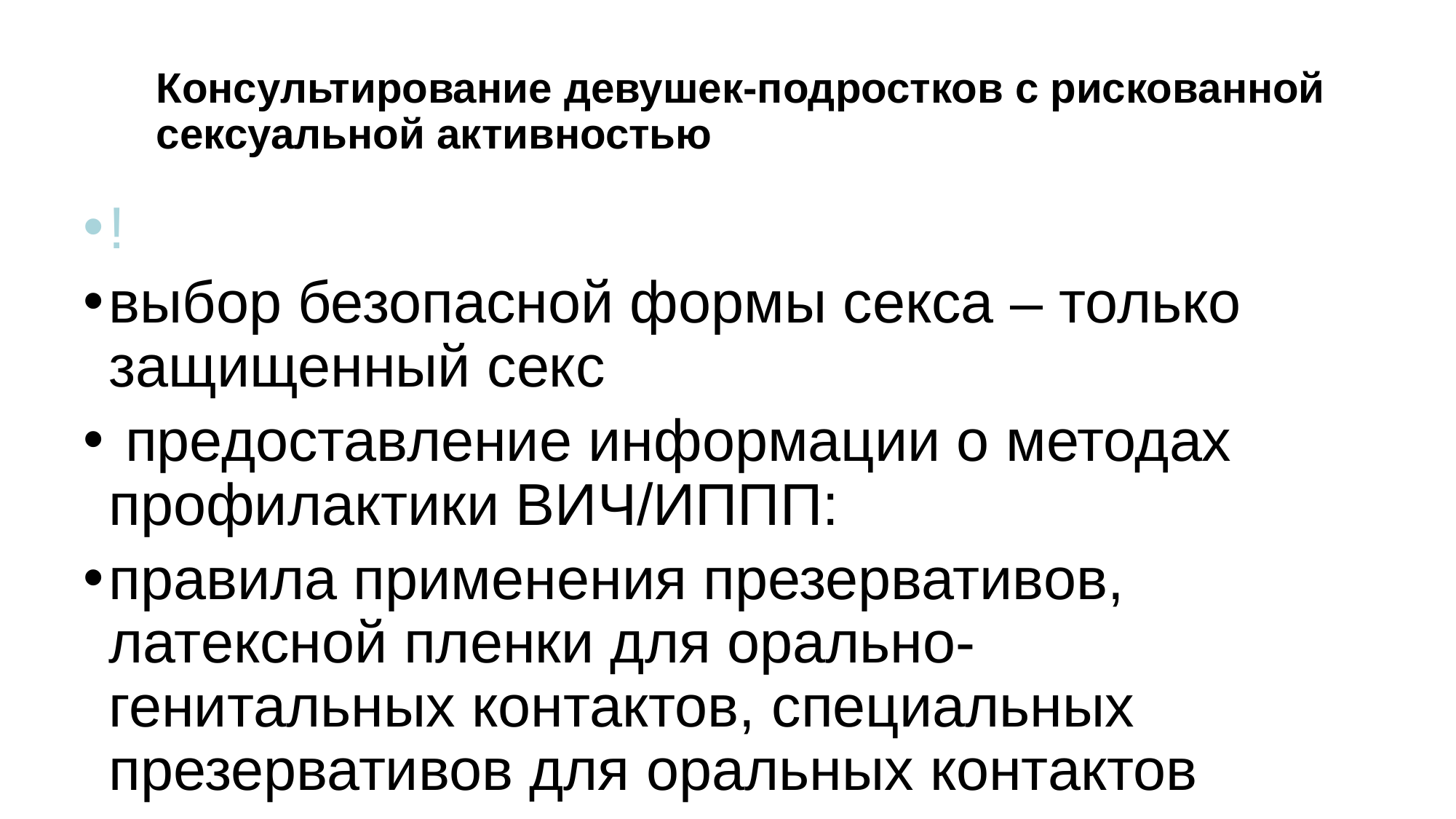

# Консультирование девушек-подростков с рискованной сексуальной активностью
!
выбор безопасной формы секса – только защищенный секс
 предоставление информации о методах профилактики ВИЧ/ИППП:
правила применения презервативов, латексной пленки для орально-генитальных контактов, специальных презервативов для оральных контактов